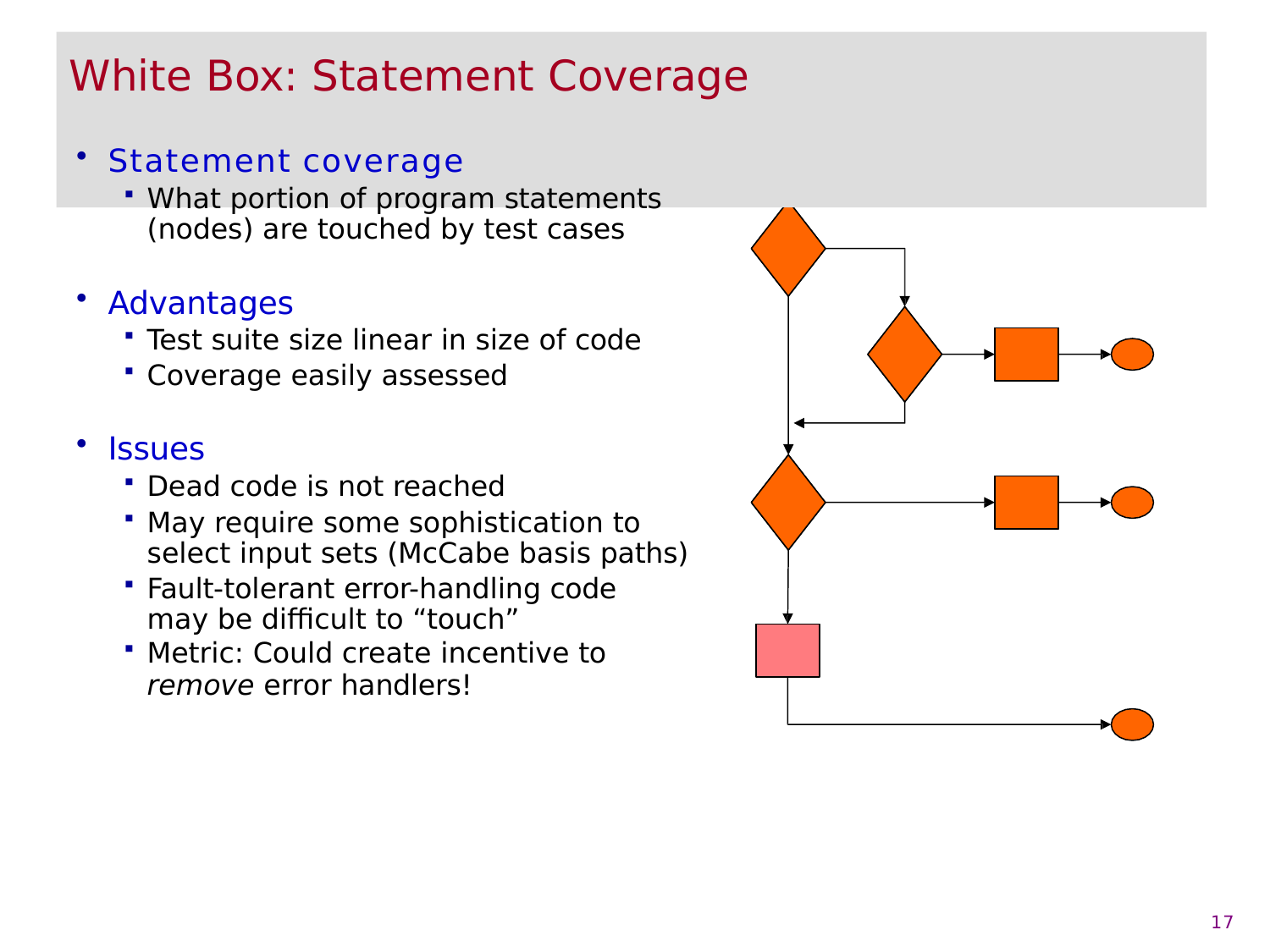

# White Box: Statement Coverage

Statement coverage
What portion of program statements (nodes) are touched by test cases

Advantages
Test suite size linear in size of code
Coverage easily assessed

Issues
Dead code is not reached
May require some sophistication to select input sets (McCabe basis paths)
Fault-tolerant error-handling code may be difficult to “touch”
Metric: Could create incentive to
remove error handlers!
17